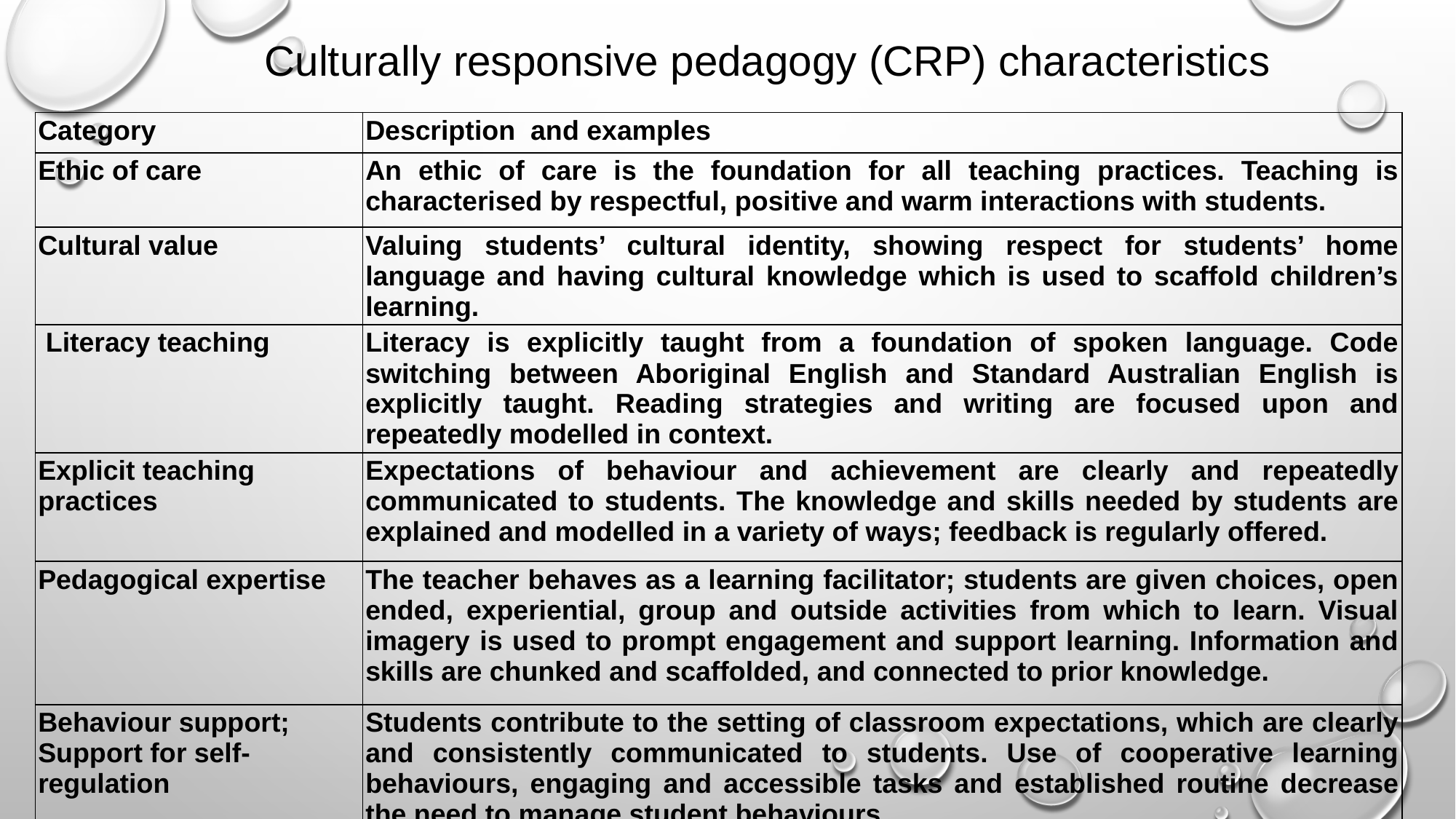

Culturally responsive pedagogy (CRP) characteristics
| Category | Description and examples |
| --- | --- |
| Ethic of care | An ethic of care is the foundation for all teaching practices. Teaching is characterised by respectful, positive and warm interactions with students. |
| Cultural value | Valuing students’ cultural identity, showing respect for students’ home language and having cultural knowledge which is used to scaffold children’s learning. |
| Literacy teaching | Literacy is explicitly taught from a foundation of spoken language. Code switching between Aboriginal English and Standard Australian English is explicitly taught. Reading strategies and writing are focused upon and repeatedly modelled in context. |
| Explicit teaching practices | Expectations of behaviour and achievement are clearly and repeatedly communicated to students. The knowledge and skills needed by students are explained and modelled in a variety of ways; feedback is regularly offered. |
| Pedagogical expertise | The teacher behaves as a learning facilitator; students are given choices, open ended, experiential, group and outside activities from which to learn. Visual imagery is used to prompt engagement and support learning. Information and skills are chunked and scaffolded, and connected to prior knowledge. |
| Behaviour support; Support for self-regulation | Students contribute to the setting of classroom expectations, which are clearly and consistently communicated to students. Use of cooperative learning behaviours, engaging and accessible tasks and established routine decrease the need to manage student behaviours. |